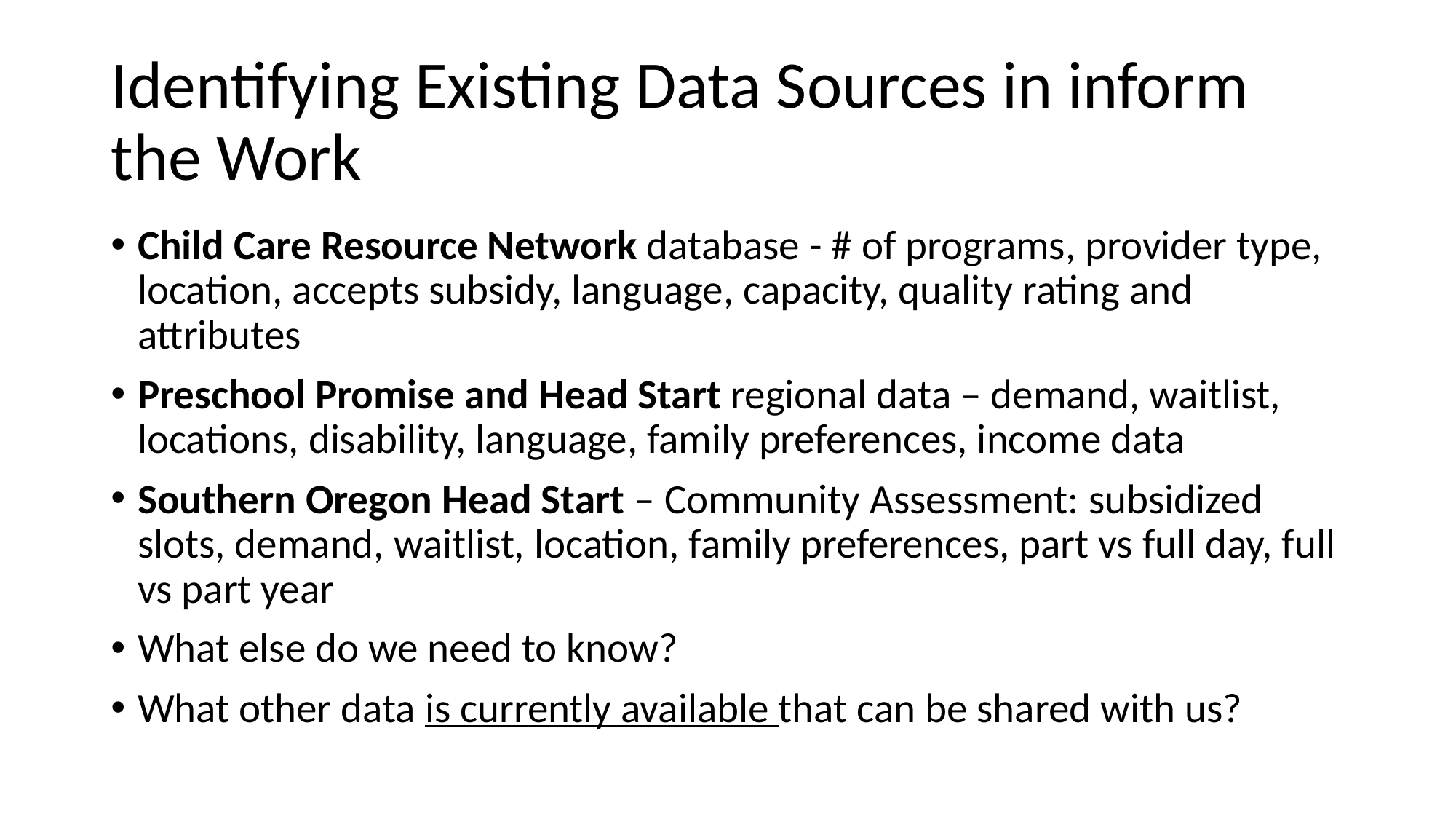

# Identifying Existing Data Sources in inform the Work
Child Care Resource Network database - # of programs, provider type, location, accepts subsidy, language, capacity, quality rating and attributes
Preschool Promise and Head Start regional data – demand, waitlist, locations, disability, language, family preferences, income data
Southern Oregon Head Start – Community Assessment: subsidized slots, demand, waitlist, location, family preferences, part vs full day, full vs part year
What else do we need to know?
What other data is currently available that can be shared with us?